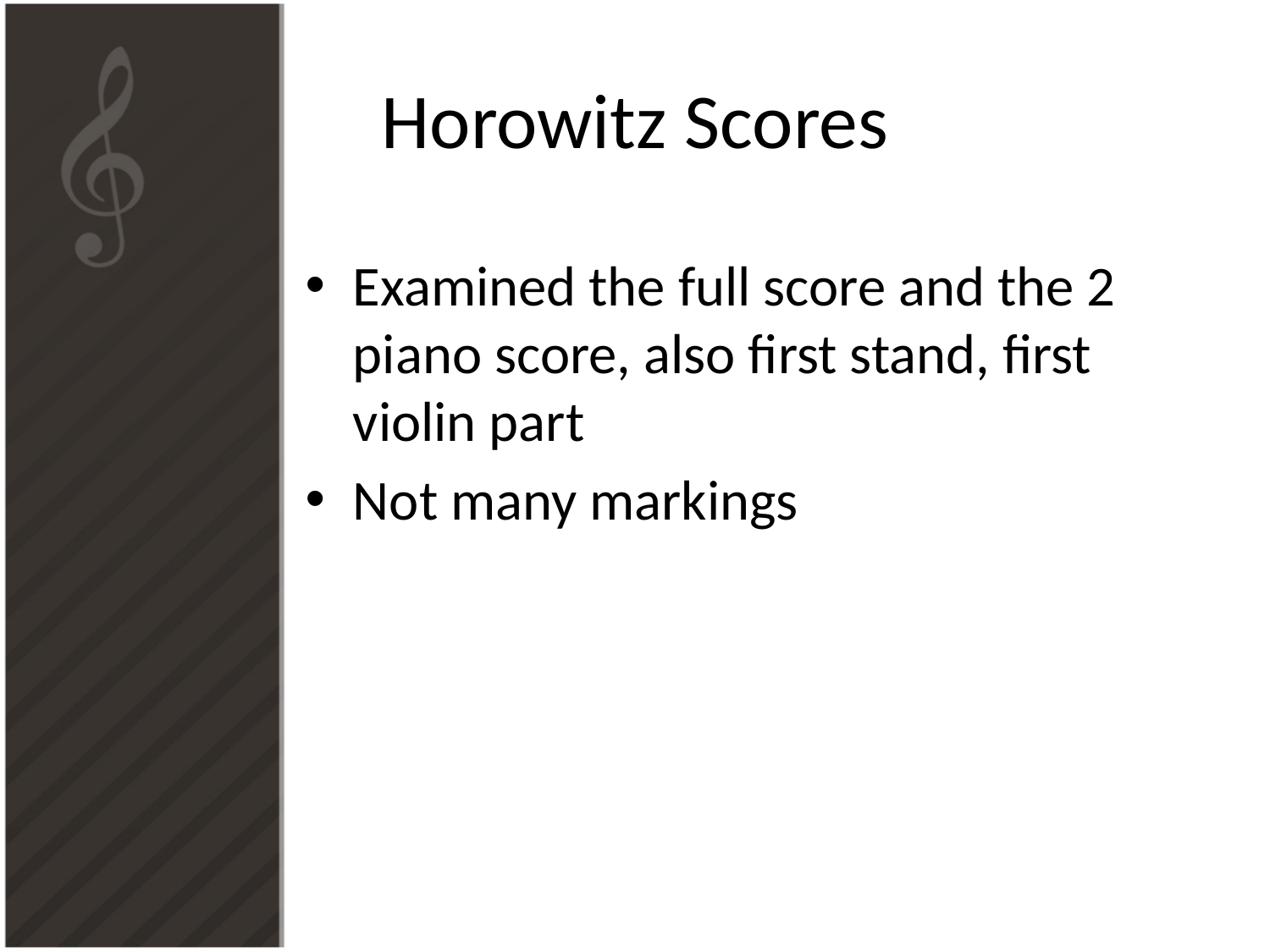

# Horowitz Scores
Examined the full score and the 2 piano score, also first stand, first violin part
Not many markings